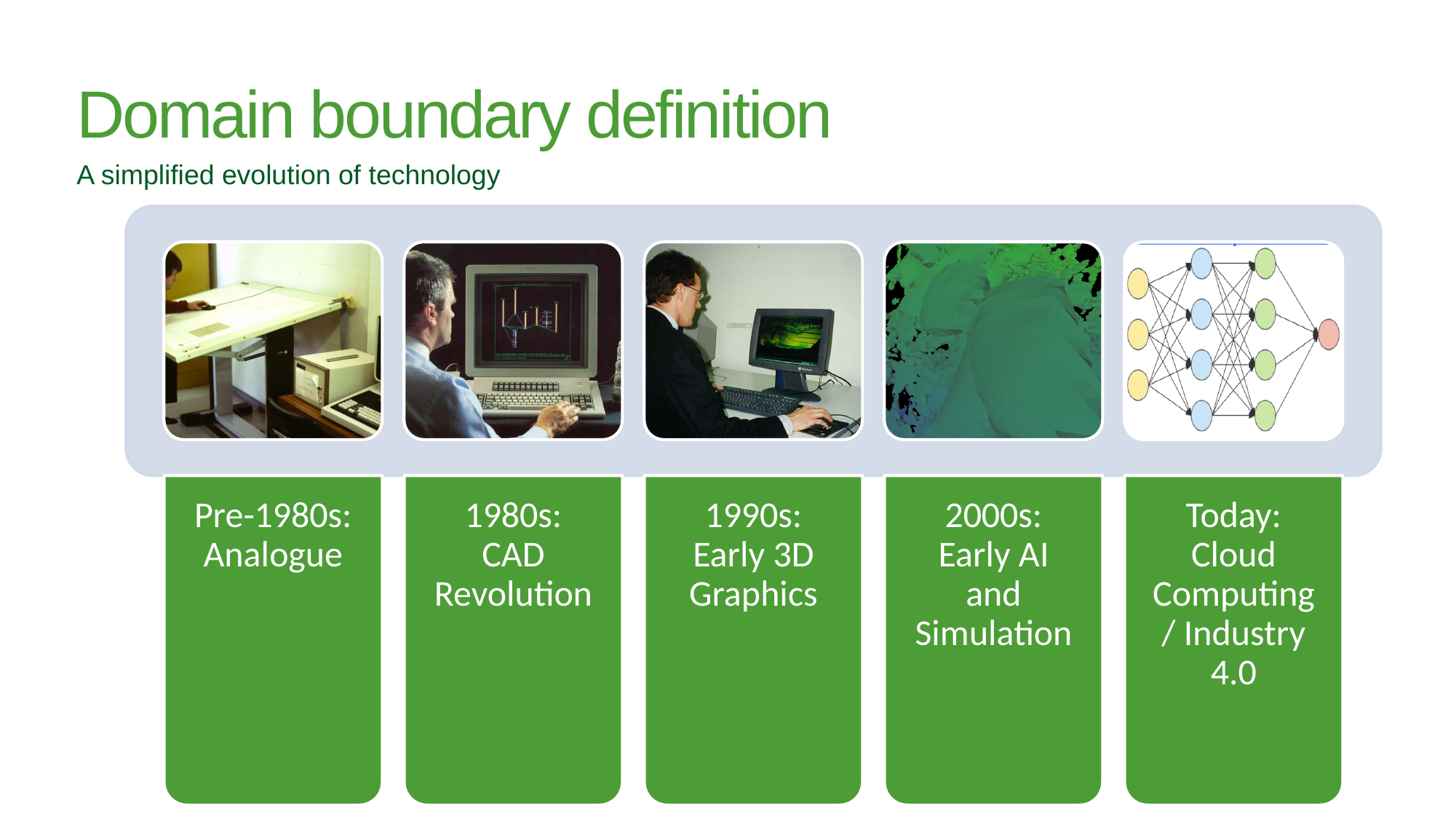

Domain boundary definition
A simplified evolution of technology

Pre-1980s: Analogue
1980s: CAD Revolution
1990s: Early 3D Graphics
2000s: Early AI and Simulation
Today: Cloud Computing / Industry 4.0